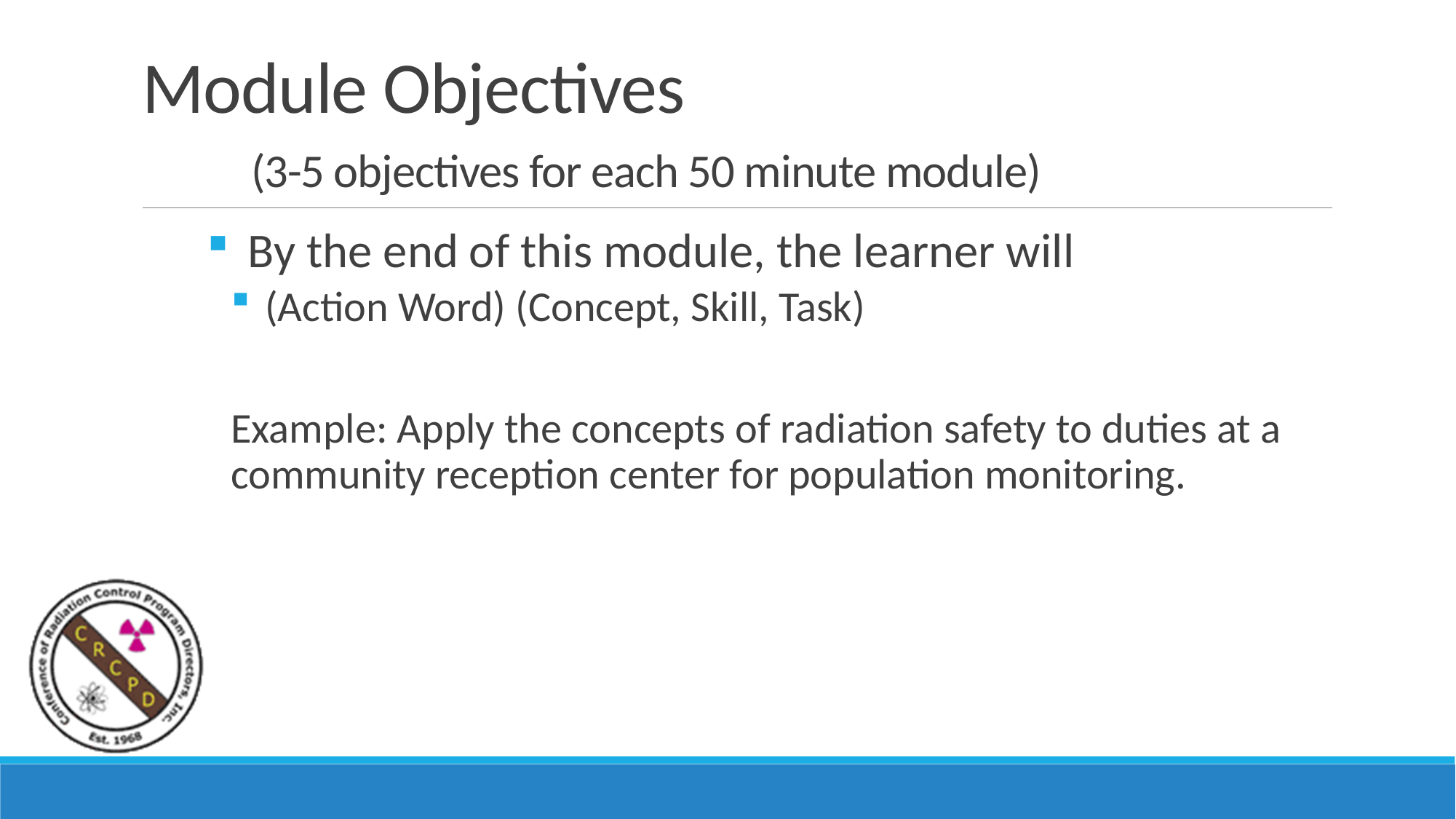

# Module Objectives (3-5 objectives for each 50 minute module)
By the end of this module, the learner will
(Action Word) (Concept, Skill, Task)

Example: Apply the concepts of radiation safety to duties at a community reception center for population monitoring.